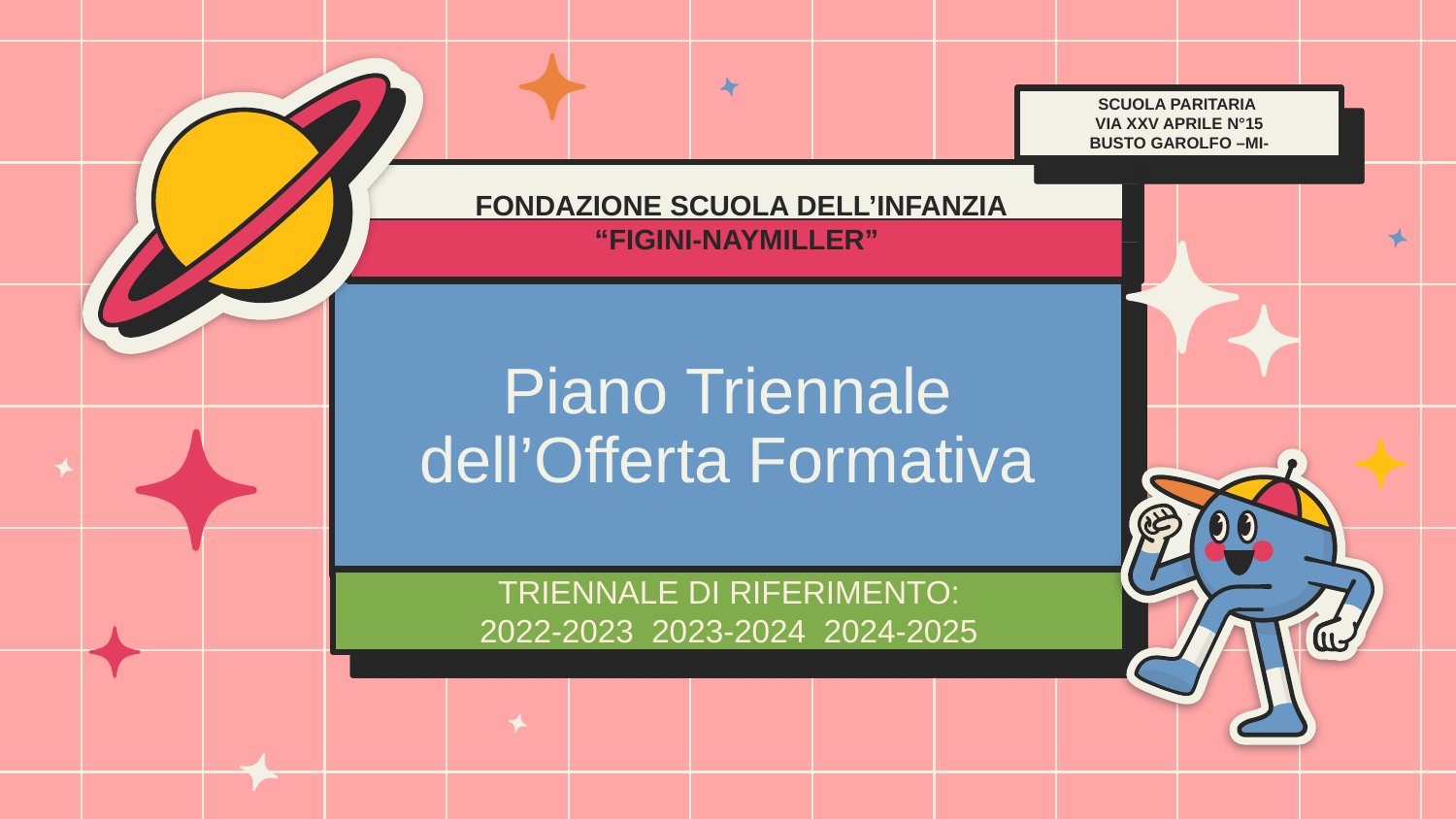

SCUOLA PARITARIA
VIA XXV APRILE N°15
BUSTO GAROLFO –MI-

FONDAZIONE SCUOLA DELL’INFANZIA  “FIGINI-NAYMILLER”

# Piano Triennale dell’Offerta Formativa

TRIENNALE DI RIFERIMENTO:
2022-2023  2023-2024  2024-2025